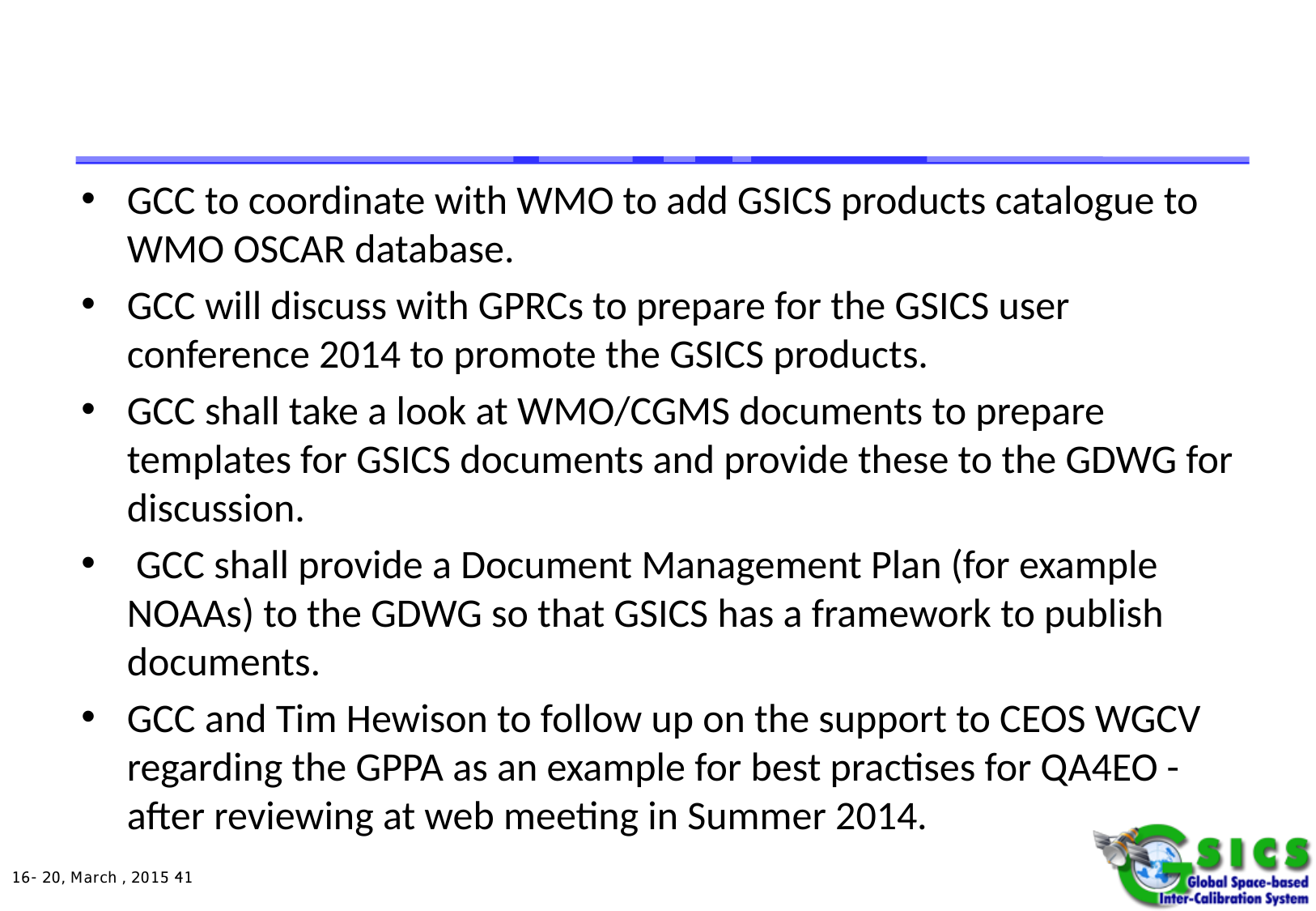

#
GCC to coordinate with WMO to add GSICS products catalogue to WMO OSCAR database.
GCC will discuss with GPRCs to prepare for the GSICS user conference 2014 to promote the GSICS products.
GCC shall take a look at WMO/CGMS documents to prepare templates for GSICS documents and provide these to the GDWG for discussion.
 GCC shall provide a Document Management Plan (for example NOAAs) to the GDWG so that GSICS has a framework to publish documents.
GCC and Tim Hewison to follow up on the support to CEOS WGCV regarding the GPPA as an example for best practises for QA4EO - after reviewing at web meeting in Summer 2014.